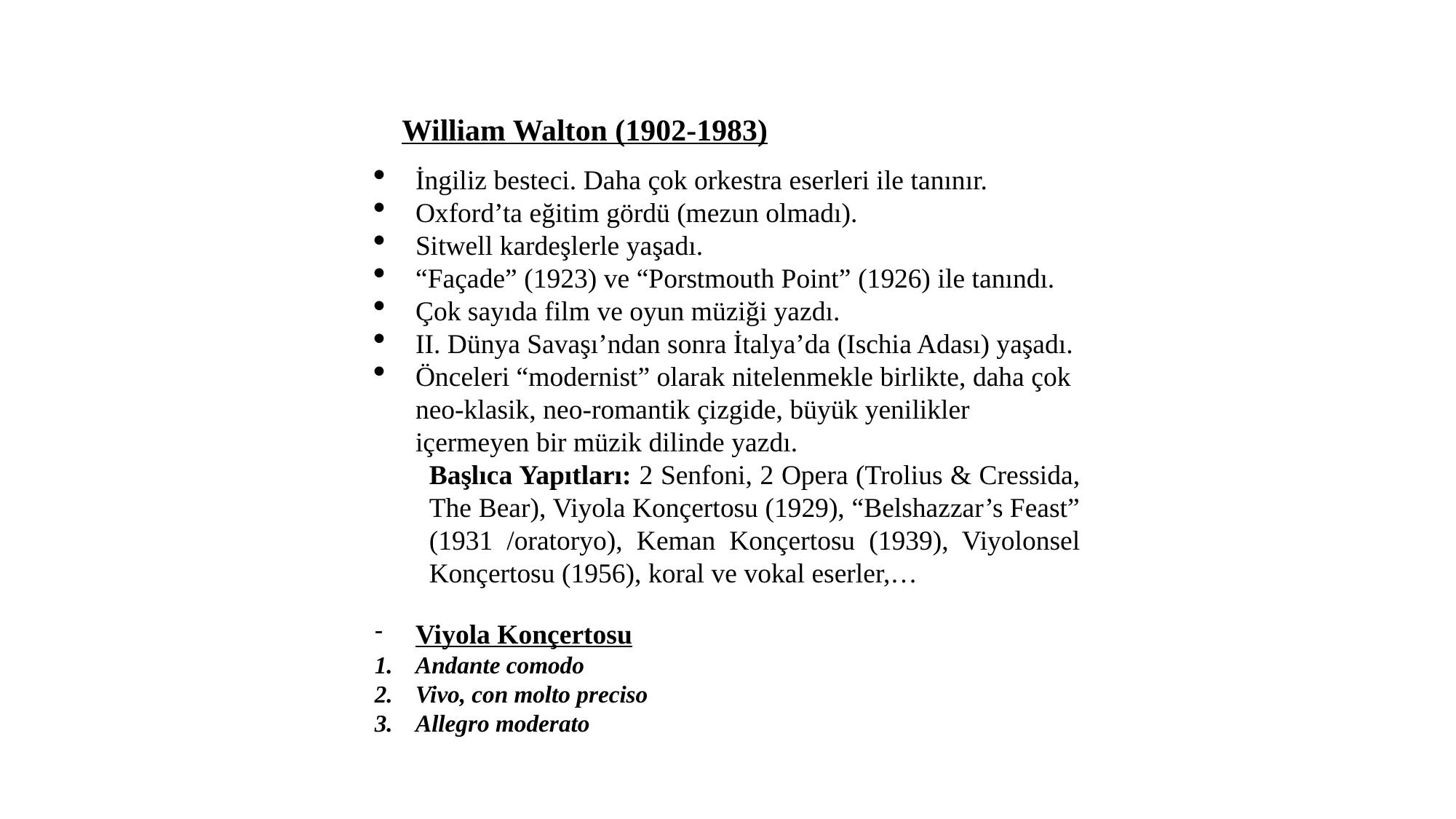

William Walton (1902-1983)
İngiliz besteci. Daha çok orkestra eserleri ile tanınır.
Oxford’ta eğitim gördü (mezun olmadı).
Sitwell kardeşlerle yaşadı.
“Façade” (1923) ve “Porstmouth Point” (1926) ile tanındı.
Çok sayıda film ve oyun müziği yazdı.
II. Dünya Savaşı’ndan sonra İtalya’da (Ischia Adası) yaşadı.
Önceleri “modernist” olarak nitelenmekle birlikte, daha çok neo-klasik, neo-romantik çizgide, büyük yenilikler içermeyen bir müzik dilinde yazdı.
Başlıca Yapıtları: 2 Senfoni, 2 Opera (Trolius & Cressida, The Bear), Viyola Konçertosu (1929), “Belshazzar’s Feast” (1931 /oratoryo), Keman Konçertosu (1939), Viyolonsel Konçertosu (1956), koral ve vokal eserler,…

Viyola Konçertosu
Andante comodo
Vivo, con molto preciso
Allegro moderato